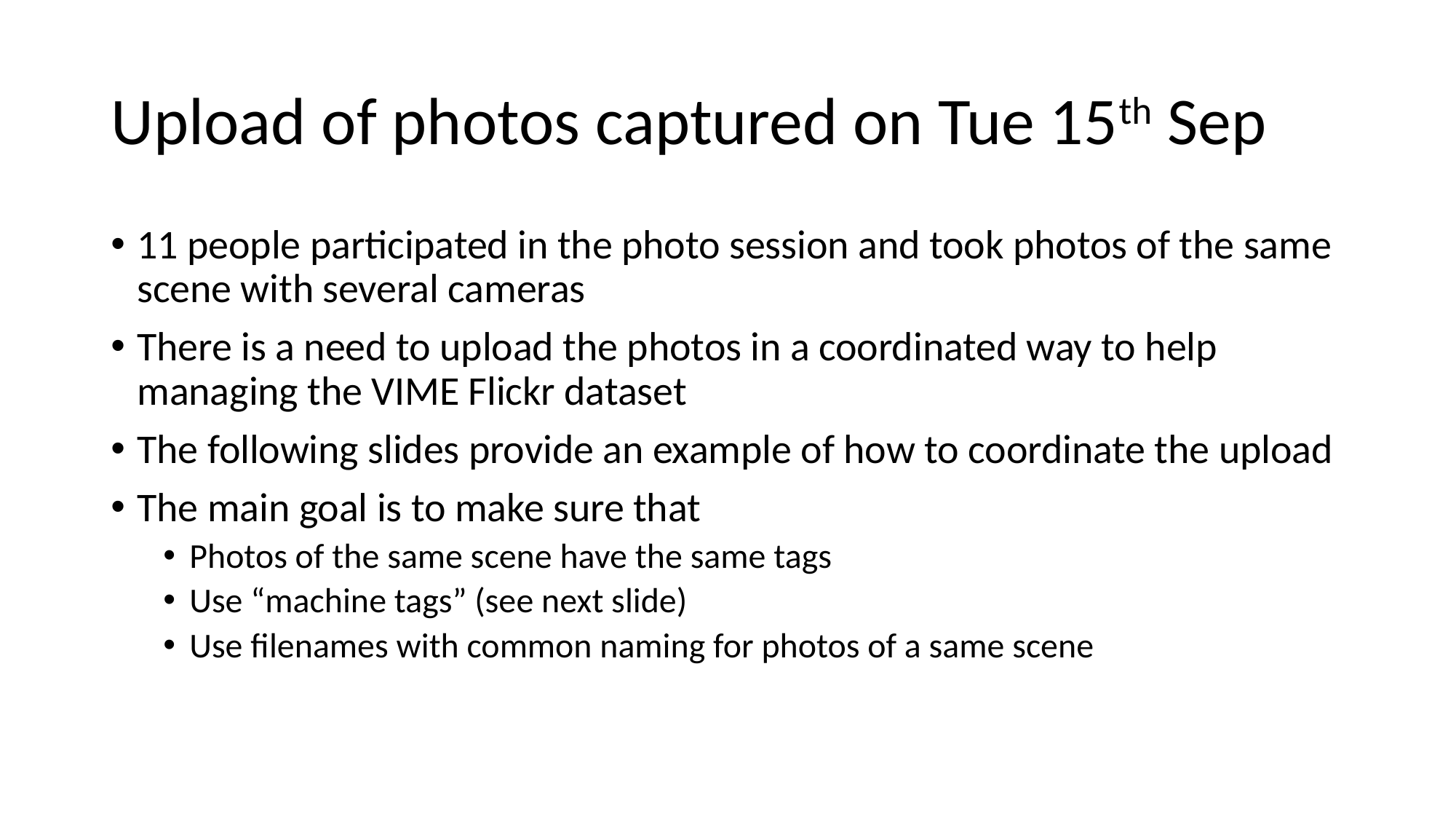

# Upload of photos captured on Tue 15th Sep
11 people participated in the photo session and took photos of the same scene with several cameras
There is a need to upload the photos in a coordinated way to help managing the VIME Flickr dataset
The following slides provide an example of how to coordinate the upload
The main goal is to make sure that
Photos of the same scene have the same tags
Use “machine tags” (see next slide)
Use filenames with common naming for photos of a same scene